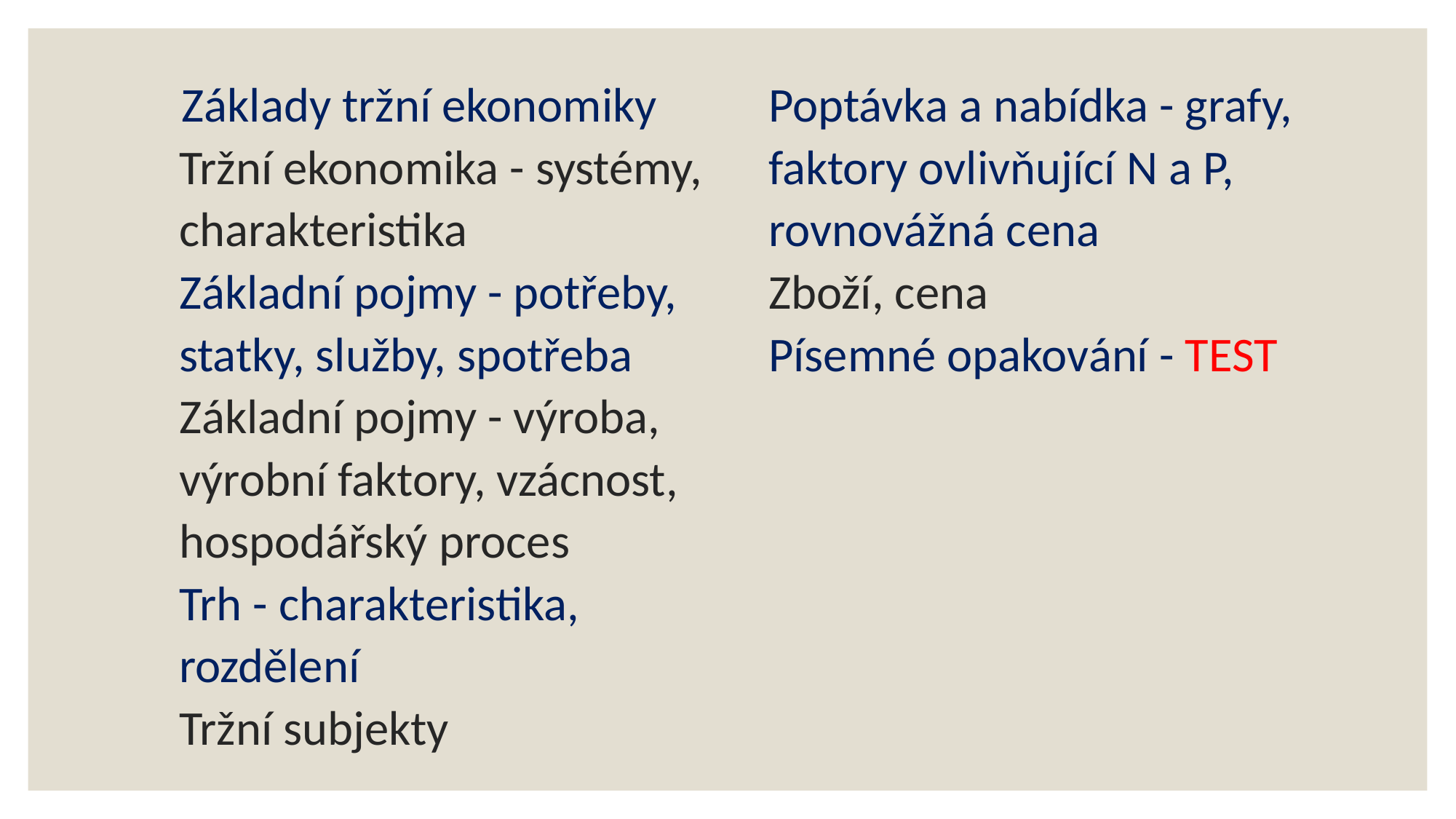

# Základy tržní ekonomiky Tržní ekonomika - systémy, charakteristika Základní pojmy - potřeby, statky, služby, spotřeba Základní pojmy - výroba, výrobní faktory, vzácnost, hospodářský proces Trh - charakteristika, rozdělení Tržní subjekty Poptávka a nabídka - grafy, faktory ovlivňující N a P, rovnovážná cena Zboží, cena Písemné opakování - TEST